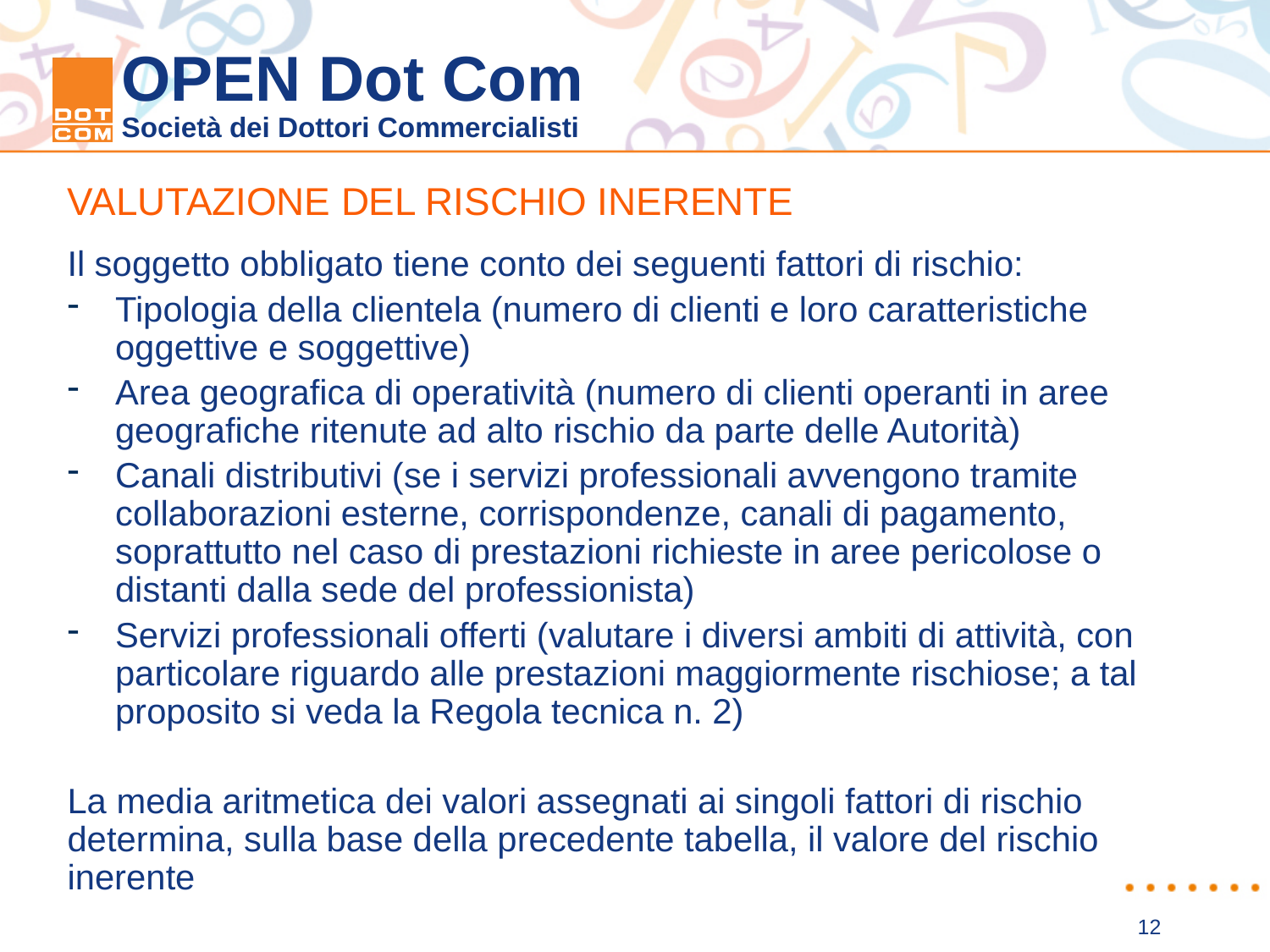

VALUTAZIONE DEL RISCHIO INERENTE
Il soggetto obbligato tiene conto dei seguenti fattori di rischio:
Tipologia della clientela (numero di clienti e loro caratteristiche oggettive e soggettive)
Area geografica di operatività (numero di clienti operanti in aree geografiche ritenute ad alto rischio da parte delle Autorità)
Canali distributivi (se i servizi professionali avvengono tramite collaborazioni esterne, corrispondenze, canali di pagamento, soprattutto nel caso di prestazioni richieste in aree pericolose o distanti dalla sede del professionista)
Servizi professionali offerti (valutare i diversi ambiti di attività, con particolare riguardo alle prestazioni maggiormente rischiose; a tal proposito si veda la Regola tecnica n. 2)

La media aritmetica dei valori assegnati ai singoli fattori di rischio determina, sulla base della precedente tabella, il valore del rischio inerente